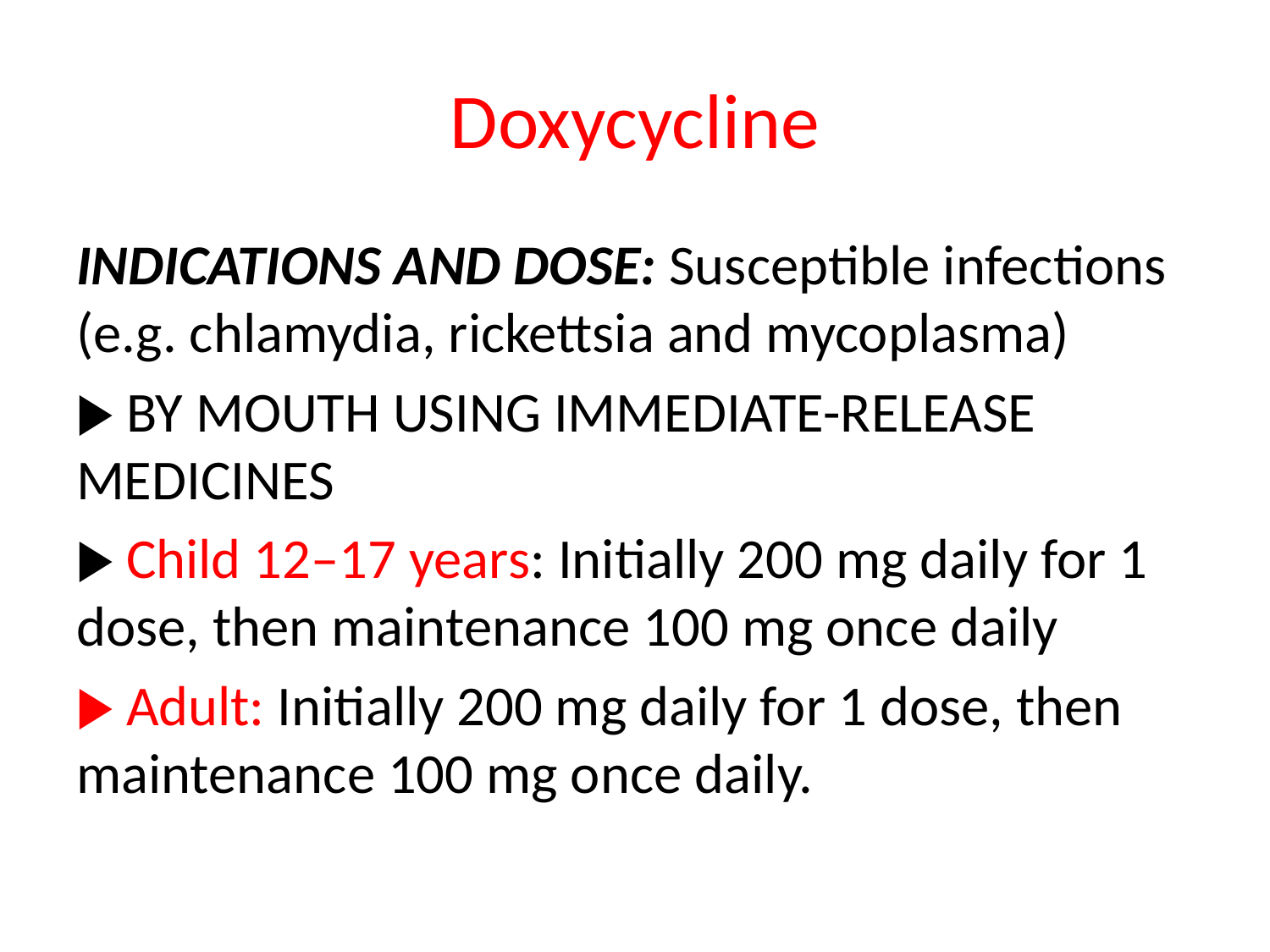

# Doxycycline
INDICATIONS AND DOSE: Susceptible infections (e.g. chlamydia, rickettsia and mycoplasma)
▶ BY MOUTH USING IMMEDIATE-RELEASE MEDICINES
▶ Child 12–17 years: Initially 200 mg daily for 1 dose, then maintenance 100 mg once daily
▶ Adult: Initially 200 mg daily for 1 dose, then maintenance 100 mg once daily.